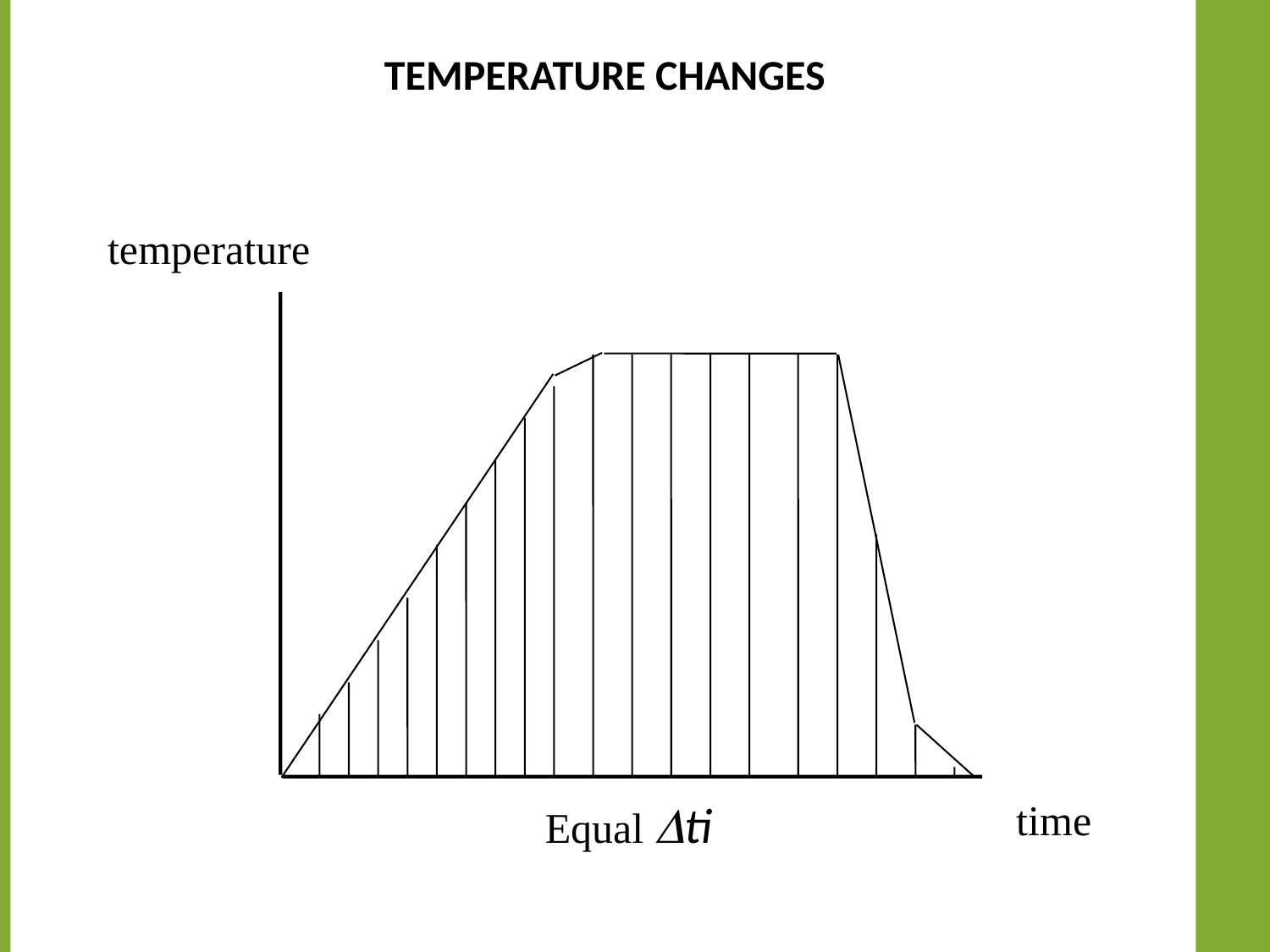

# Temperature changes

temperature

Equal Δti
time